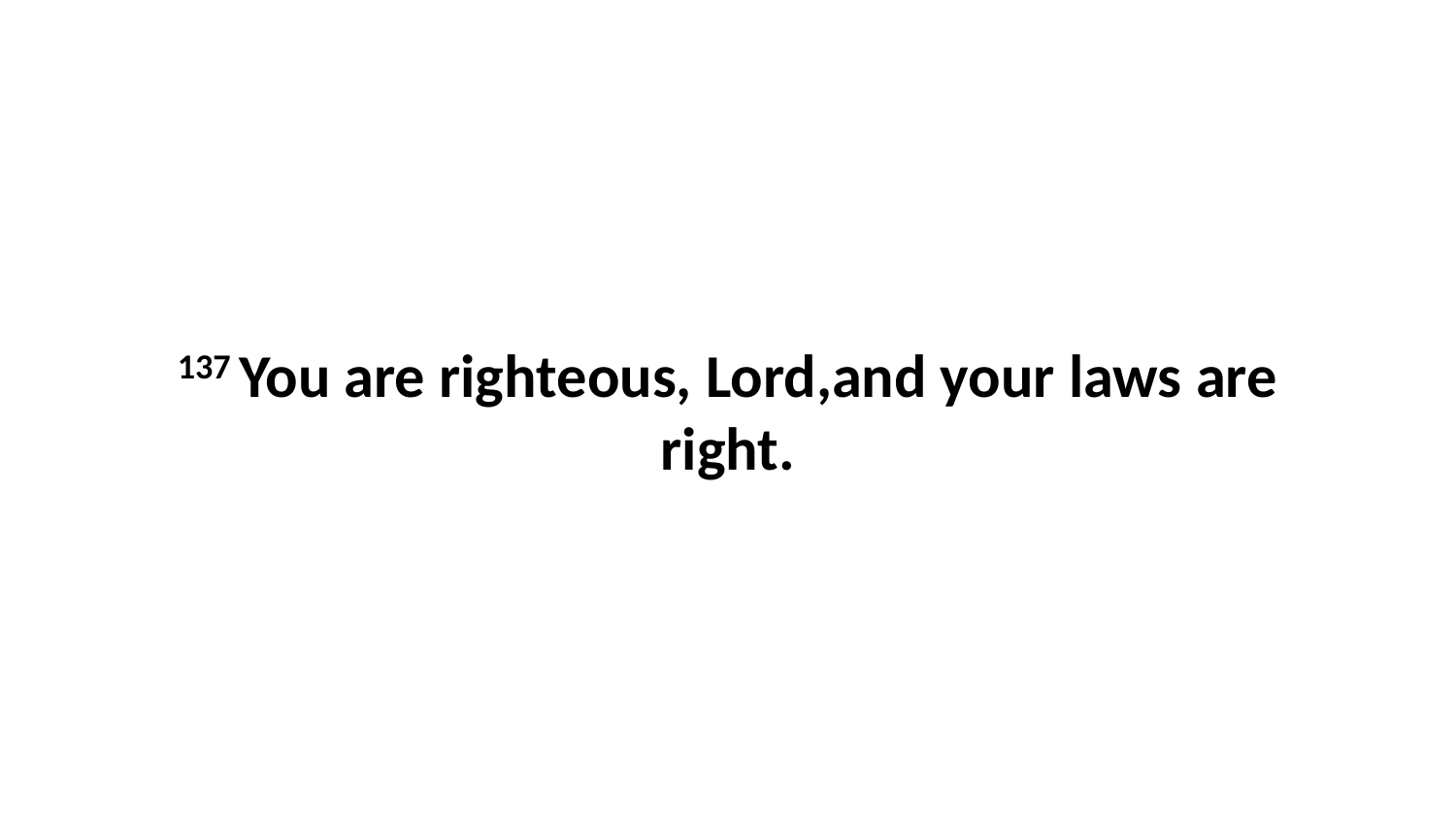

137 You are righteous, Lord,and your laws are right.